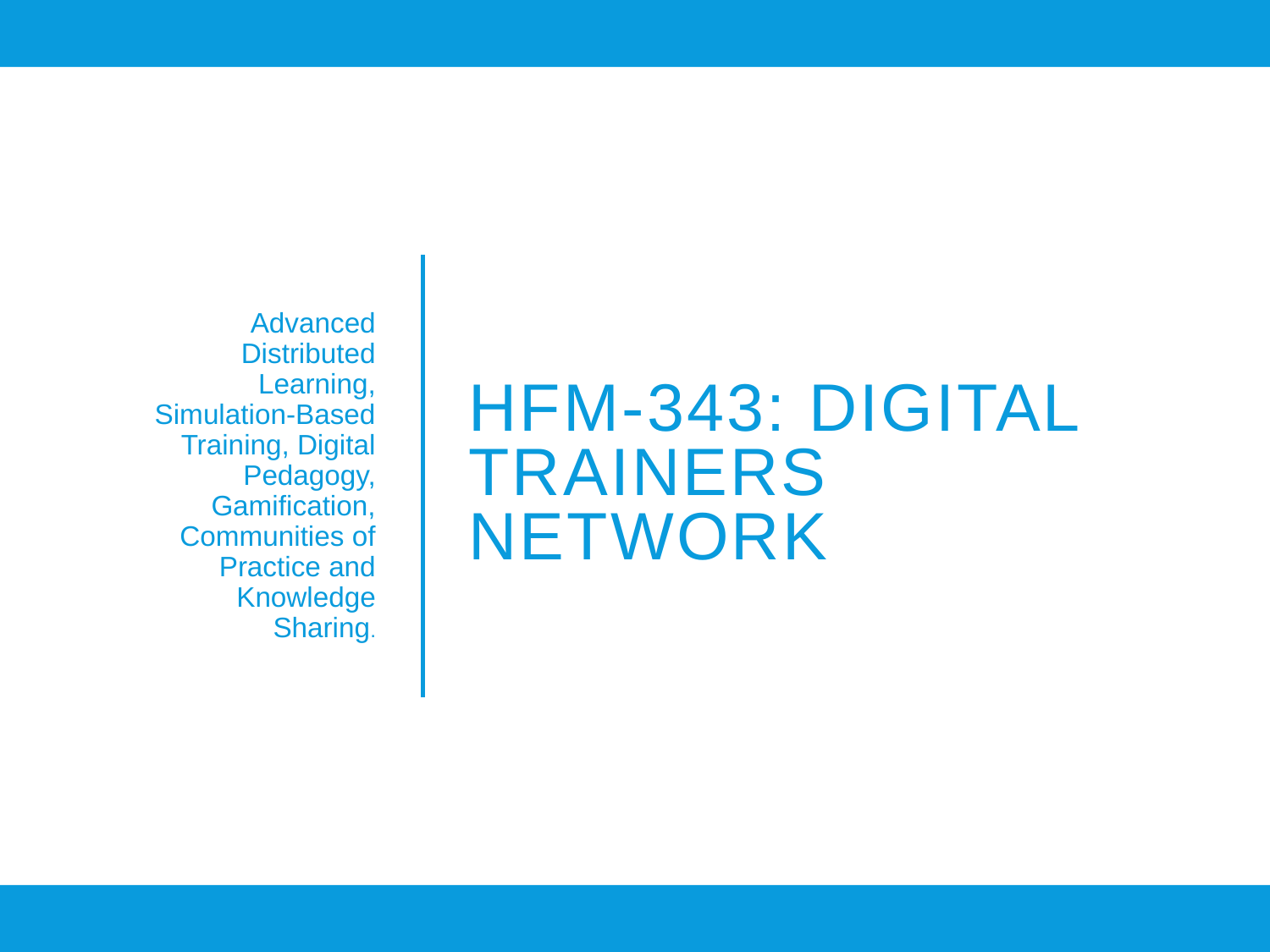

Advanced Distributed Learning, Simulation-Based Training, Digital Pedagogy, Gamification, Communities of Practice and Knowledge Sharing.
# HFM-343: Digital Trainers Network

6